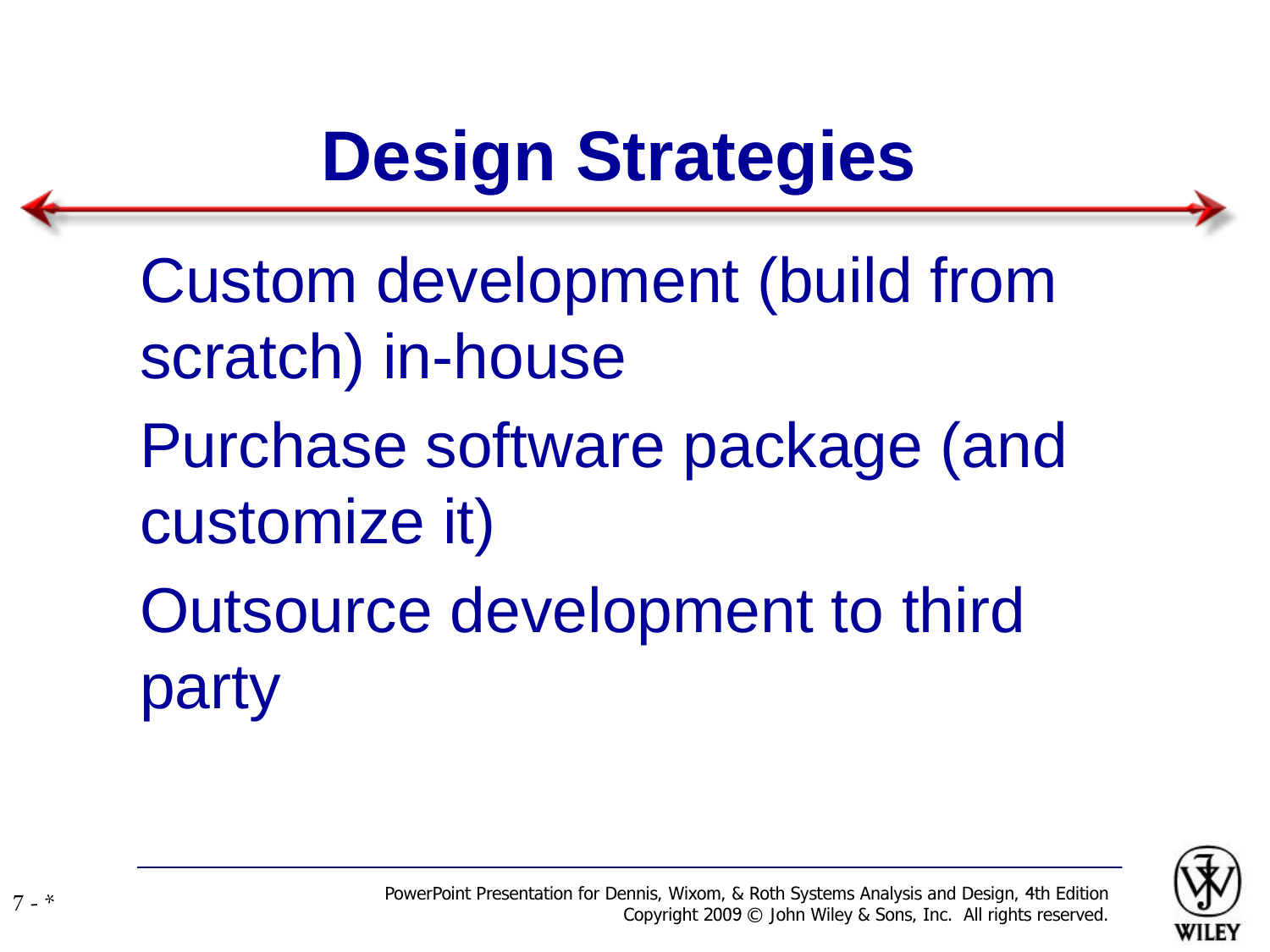

# Design Strategies
Custom development (build from scratch) in-house
Purchase software package (and customize it)
Outsource development to third party
PowerPoint Presentation for Dennis, Wixom, & Roth Systems Analysis and Design, 4th Edition
Copyright 2009 © John Wiley & Sons, Inc.  All rights reserved.
7 - *